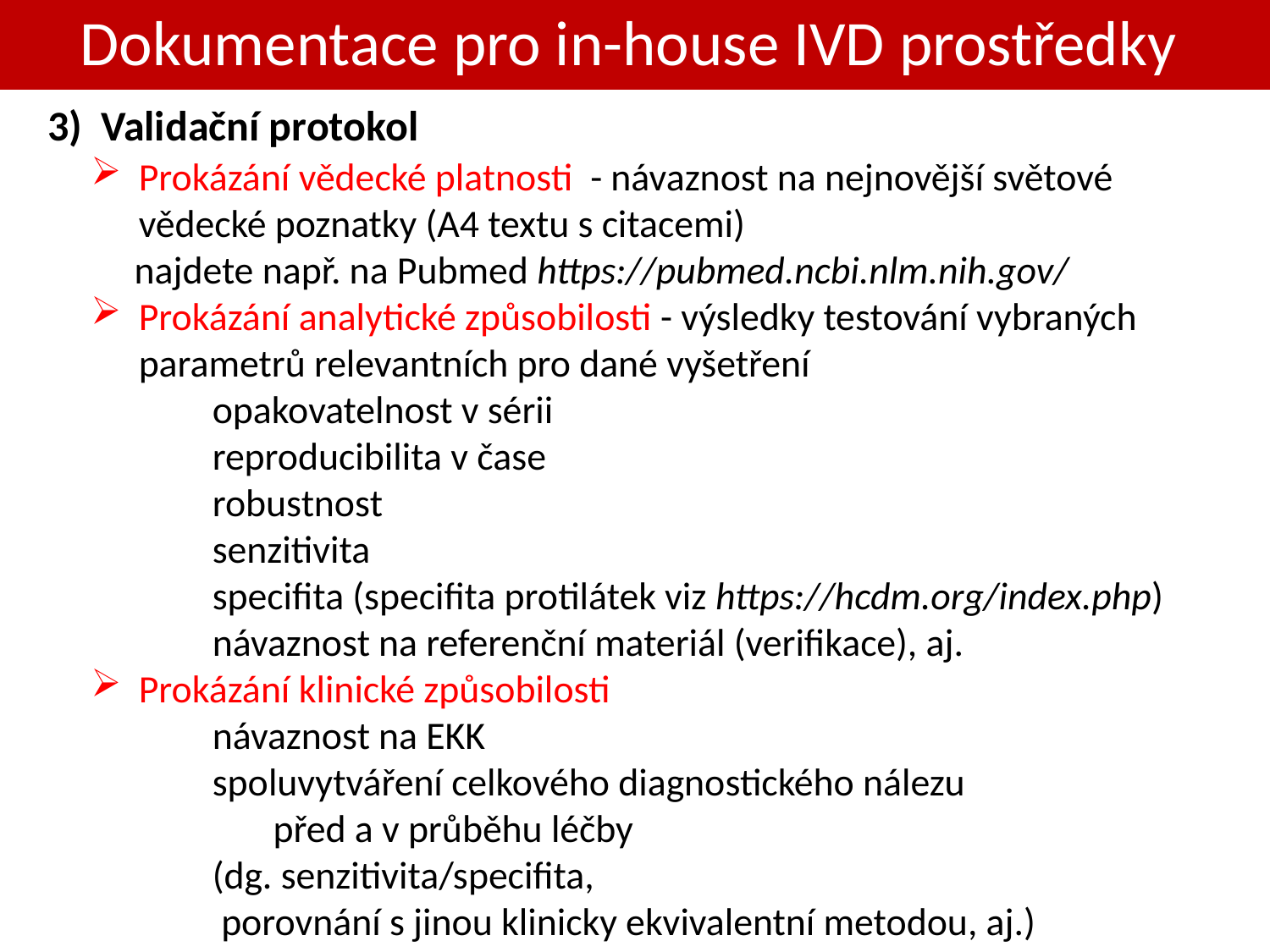

Dokumentace pro in-house IVD prostředky
3)  Validační protokol
Prokázání vědecké platnosti  - návaznost na nejnovější světové vědecké poznatky (A4 textu s citacemi)
     najdete např. na Pubmed https://pubmed.ncbi.nlm.nih.gov/
Prokázání analytické způsobilosti - výsledky testování vybraných parametrů relevantních pro dané vyšetření
              opakovatelnost v sérii
              reproducibilita v čase
              robustnost
              senzitivita
              specifita (specifita protilátek viz https://hcdm.org/index.php)
              návaznost na referenční materiál (verifikace), aj.
Prokázání klinické způsobilosti
              návaznost na EKK
              spoluvytváření celkového diagnostického nálezu
                     před a v průběhu léčby
              (dg. senzitivita/specifita,
               porovnání s jinou klinicky ekvivalentní metodou, aj.)